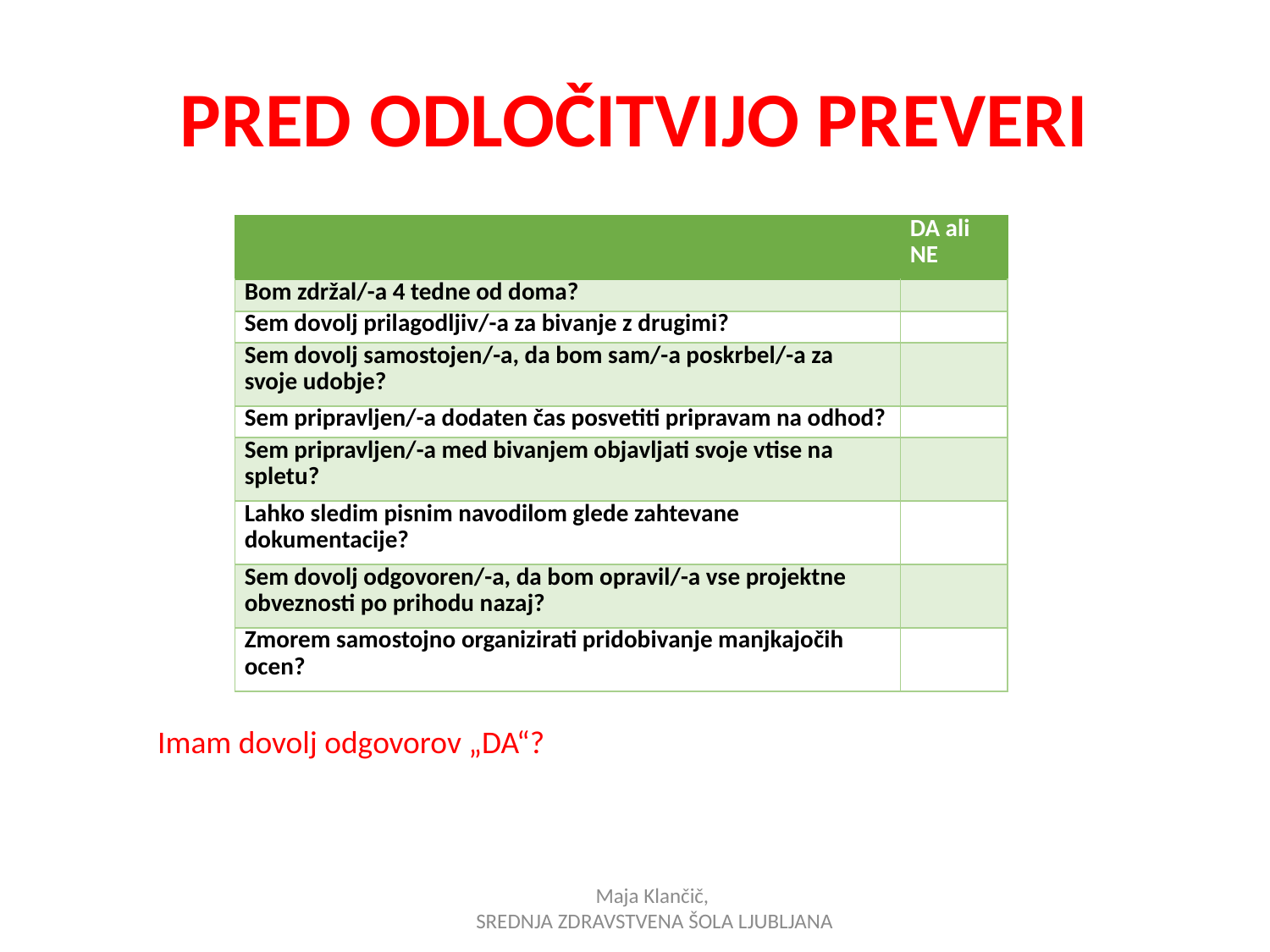

# PRED ODLOČITVIJO PREVERI
|  | DA ali NE |
| --- | --- |
| Bom zdržal/-a 4 tedne od doma? |  |
| Sem dovolj prilagodljiv/-a za bivanje z drugimi? |  |
| Sem dovolj samostojen/-a, da bom sam/-a poskrbel/-a za svoje udobje? |  |
| Sem pripravljen/-a dodaten čas posvetiti pripravam na odhod? |  |
| Sem pripravljen/-a med bivanjem objavljati svoje vtise na spletu? |  |
| Lahko sledim pisnim navodilom glede zahtevane dokumentacije? |  |
| Sem dovolj odgovoren/-a, da bom opravil/-a vse projektne obveznosti po prihodu nazaj? |  |
| Zmorem samostojno organizirati pridobivanje manjkajočih ocen? |  |
Imam dovolj odgovorov „DA“?
Maja Klančič,
SREDNJA ZDRAVSTVENA ŠOLA LJUBLJANA